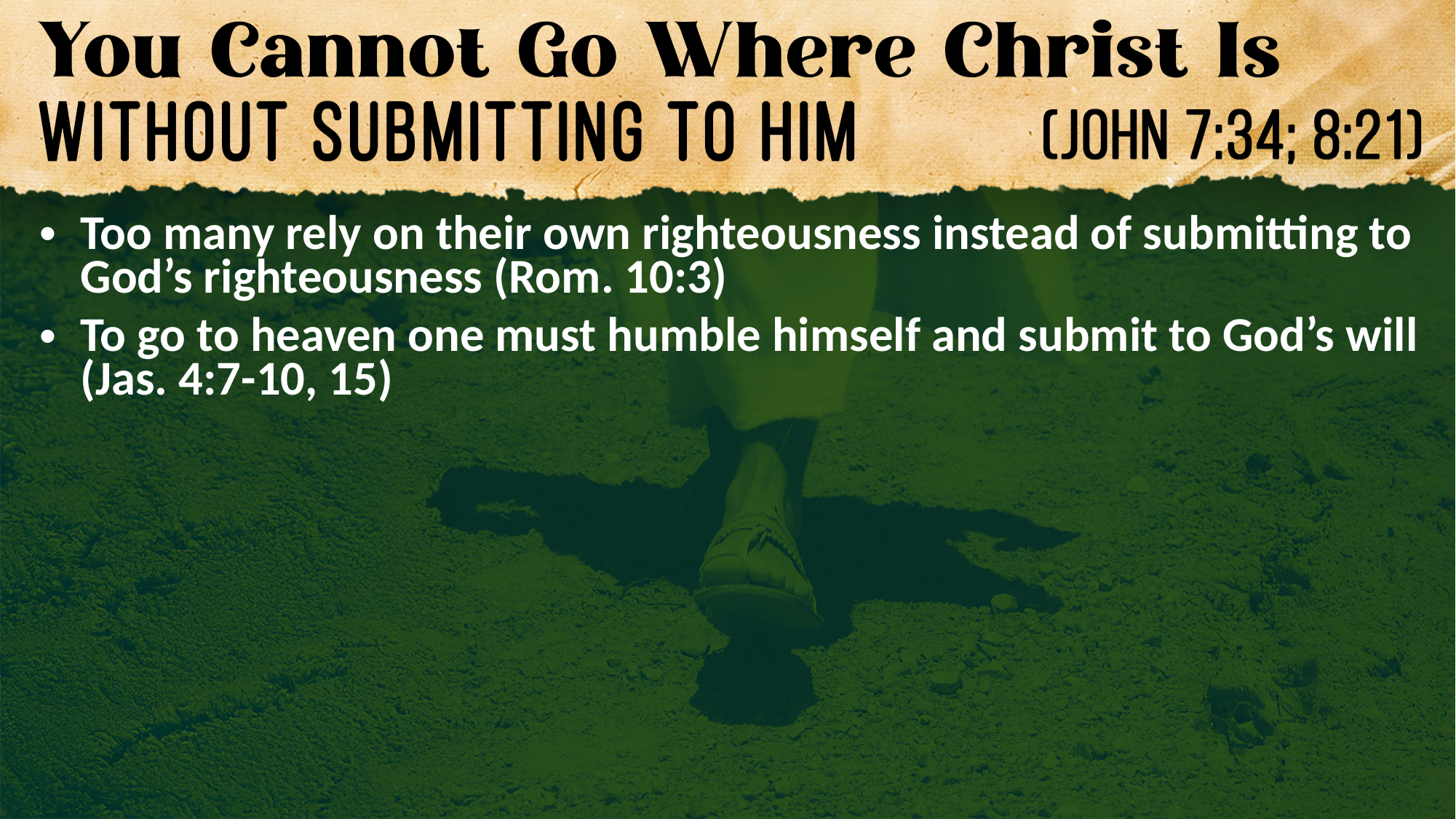

Too many rely on their own righteousness instead of submitting to God’s righteousness (Rom. 10:3)
To go to heaven one must humble himself and submit to God’s will (Jas. 4:7-10, 15)